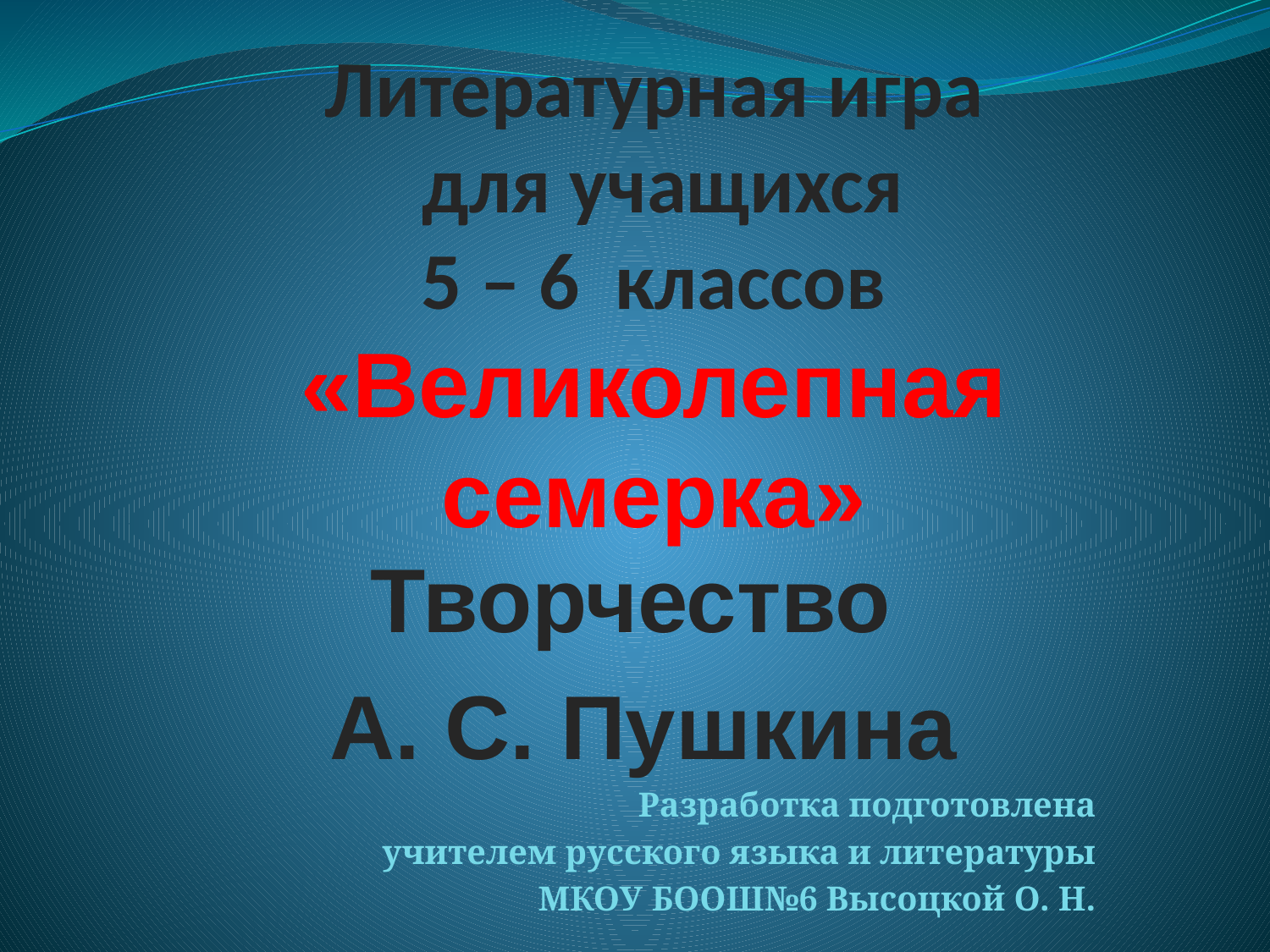

# Литературная игра для учащихся 5 – 6  классов «Великолепная семерка»
Творчество
А. С. Пушкина
Разработка подготовлена
 учителем русского языка и литературы
 МКОУ БООШ№6 Высоцкой О. Н.